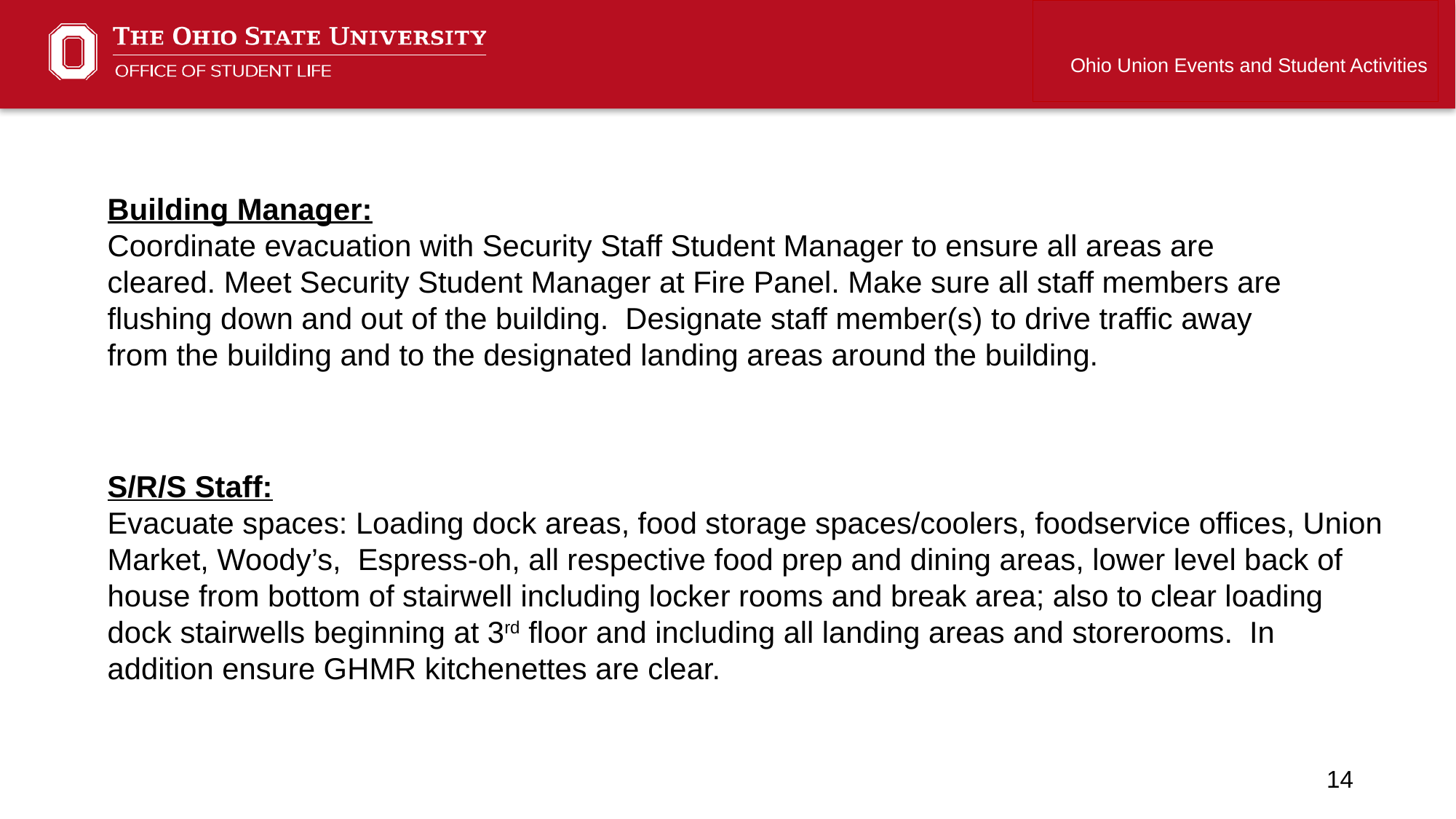

Ohio Union Events and Student Activities
Building Manager:
Coordinate evacuation with Security Staff Student Manager to ensure all areas are cleared. Meet Security Student Manager at Fire Panel. Make sure all staff members are flushing down and out of the building.  Designate staff member(s) to drive traffic away from the building and to the designated landing areas around the building.
S/R/S Staff:
Evacuate spaces: Loading dock areas, food storage spaces/coolers, foodservice offices, Union Market, Woody’s,  Espress-oh, all respective food prep and dining areas, lower level back of house from bottom of stairwell including locker rooms and break area; also to clear loading dock stairwells beginning at 3rd floor and including all landing areas and storerooms.  In addition ensure GHMR kitchenettes are clear.